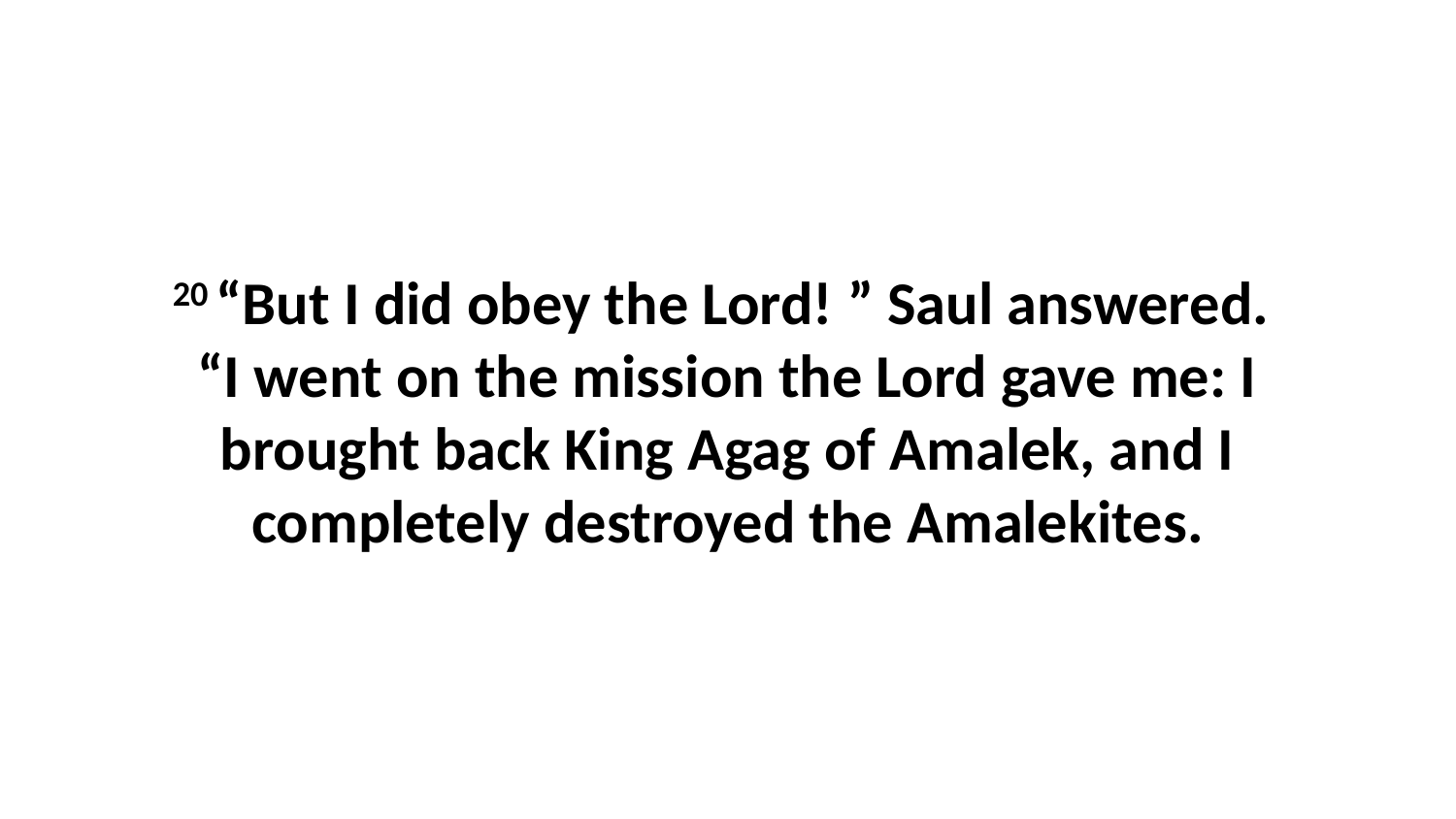

20 “But I did obey the Lord! ” Saul answered.  “I went on the mission the Lord gave me: I brought back King Agag of Amalek, and I completely destroyed the Amalekites.